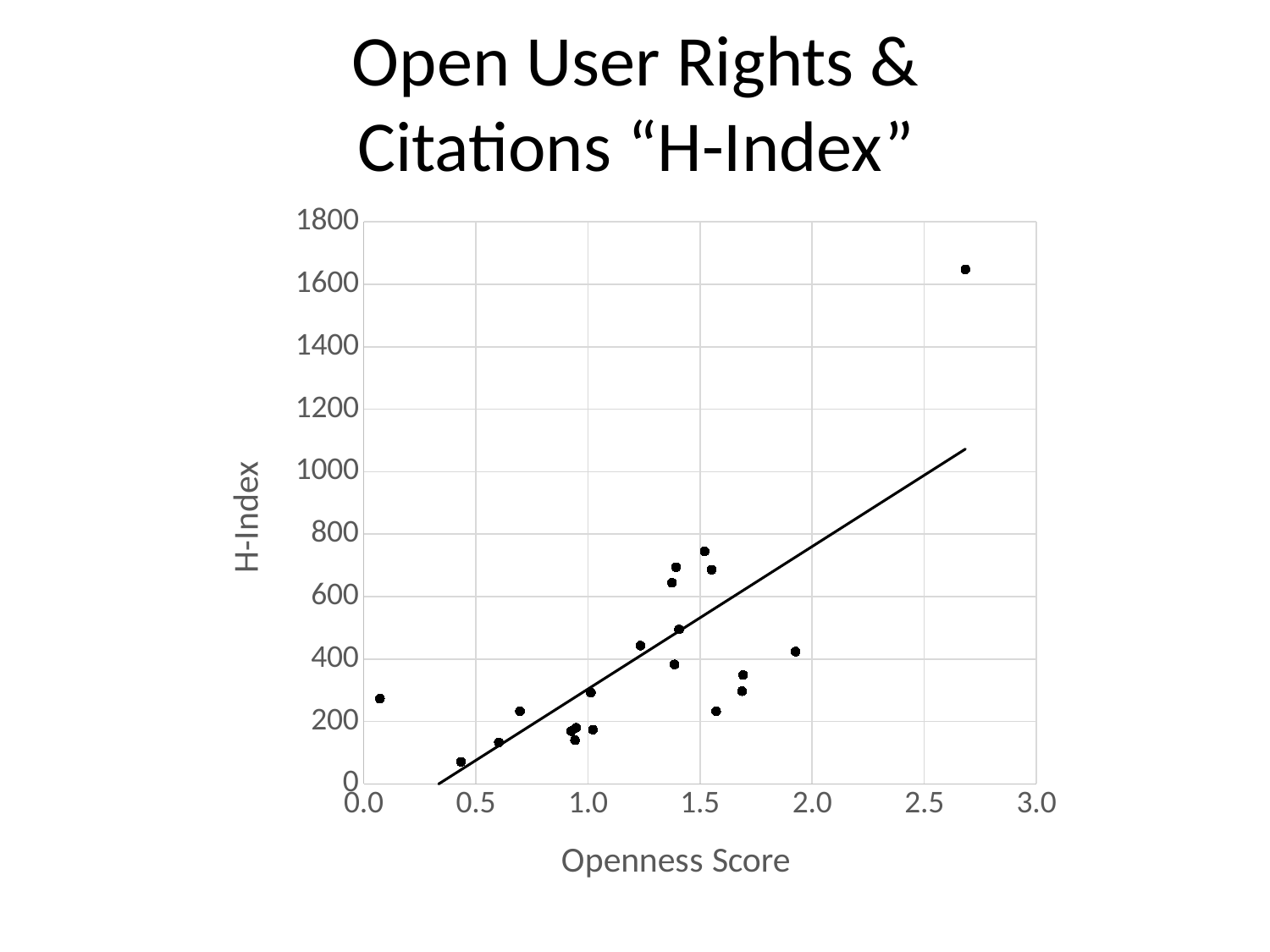

# Open User Rights & Citations “H-Index”

### Chart

| Category |  |
|---|---|